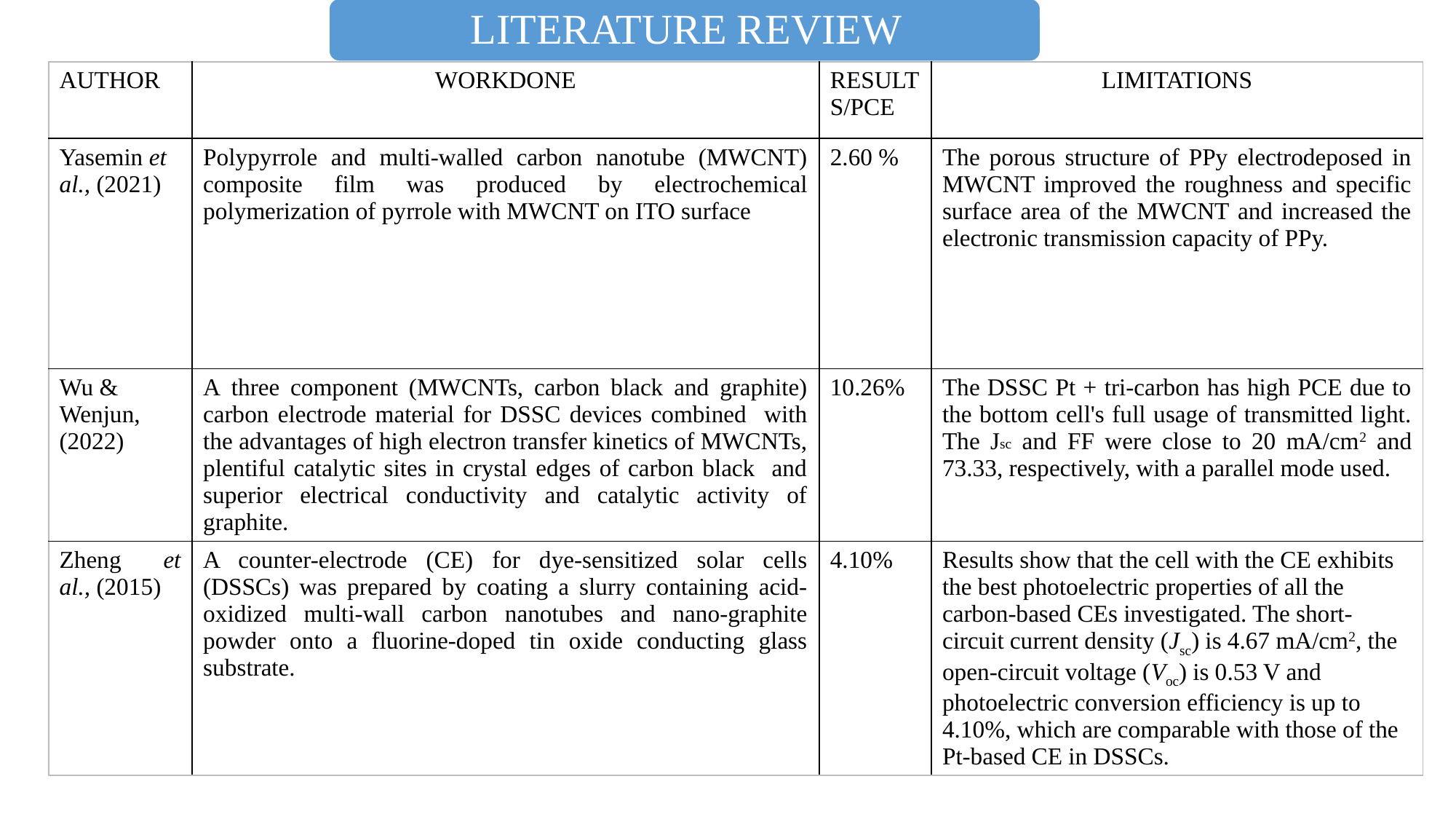

LITERATURE REVIEW
| AUTHOR | WORKDONE | RESULTS/PCE | LIMITATIONS |
| --- | --- | --- | --- |
| Yasemin et al., (2021) | Polypyrrole and multi-walled carbon nanotube (MWCNT) composite film was produced by electrochemical polymerization of pyrrole with MWCNT on ITO surface | 2.60 % | The porous structure of PPy electrodeposed in MWCNT improved the roughness and specific surface area of the MWCNT and increased the electronic transmission capacity of PPy. |
| Wu & Wenjun, (2022) | A three component (MWCNTs, carbon black and graphite) carbon electrode material for DSSC devices combined with the advantages of high electron transfer kinetics of MWCNTs, plentiful catalytic sites in crystal edges of carbon black and superior electrical conductivity and catalytic activity of graphite. | 10.26% | The DSSC Pt + tri-carbon has high PCE due to the bottom cell's full usage of transmitted light. The Jsc and FF were close to 20 mA/cm2 and 73.33, respectively, with a parallel mode used. |
| Zheng et al., (2015) | A counter-electrode (CE) for dye-sensitized solar cells (DSSCs) was prepared by coating a slurry containing acid-oxidized multi-wall carbon nanotubes and nano-graphite powder onto a fluorine-doped tin oxide conducting glass substrate. | 4.10% | Results show that the cell with the CE exhibits the best photoelectric properties of all the carbon-based CEs investigated. The short-circuit current density (Jsc) is 4.67 mA/cm2, the open-circuit voltage (Voc) is 0.53 V and photoelectric conversion efficiency is up to 4.10%, which are comparable with those of the Pt-based CE in DSSCs. |